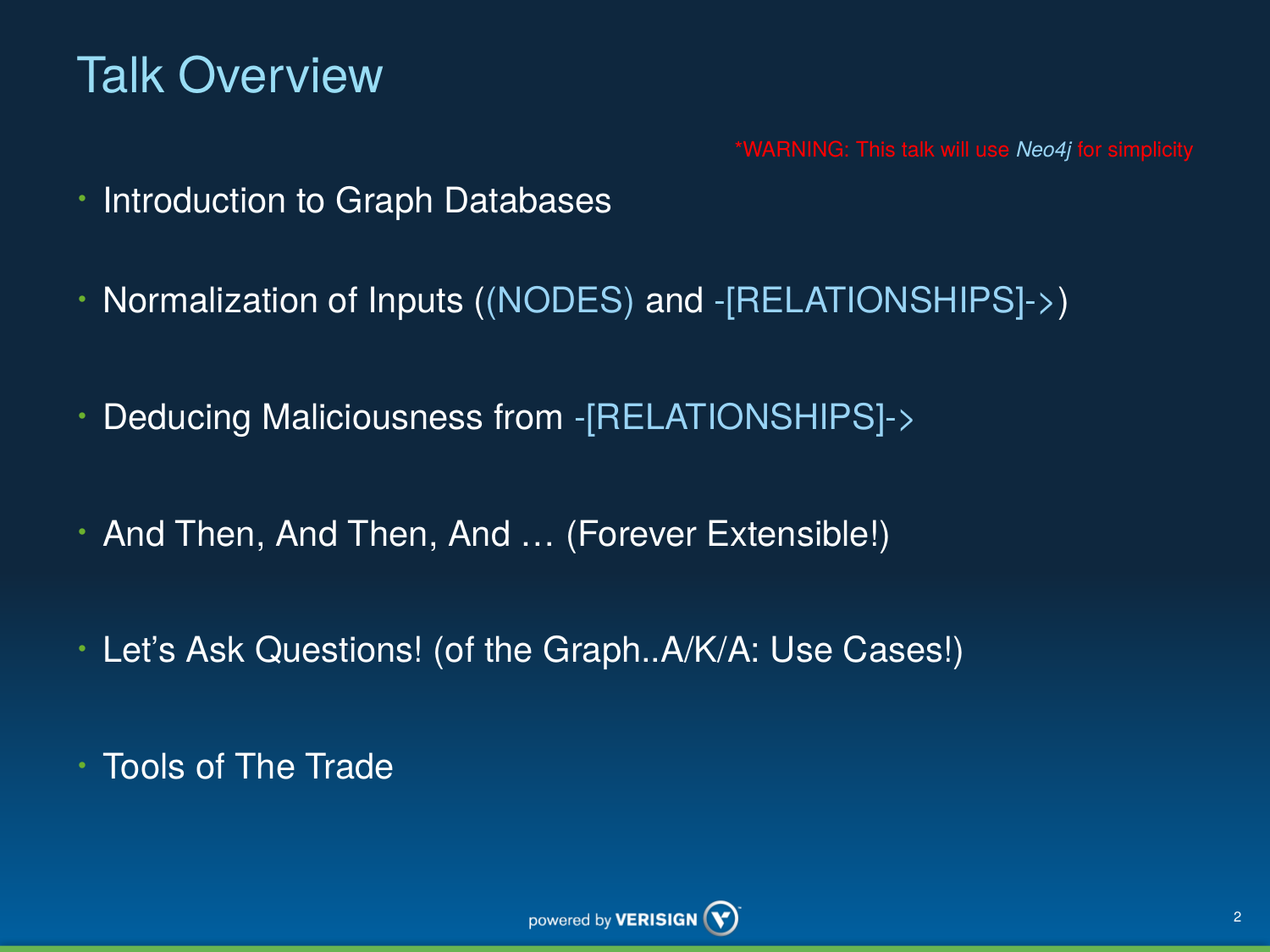

# Talk Overview
*WARNING: This talk will use Neo4j for simplicity
Introduction to Graph Databases
Normalization of Inputs ((NODES) and -[RELATIONSHIPS]->)

Deducing Maliciousness from -[RELATIONSHIPS]->

And Then, And Then, And … (Forever Extensible!)

Let’s Ask Questions! (of the Graph..A/K/A: Use Cases!)

Tools of The Trade
2